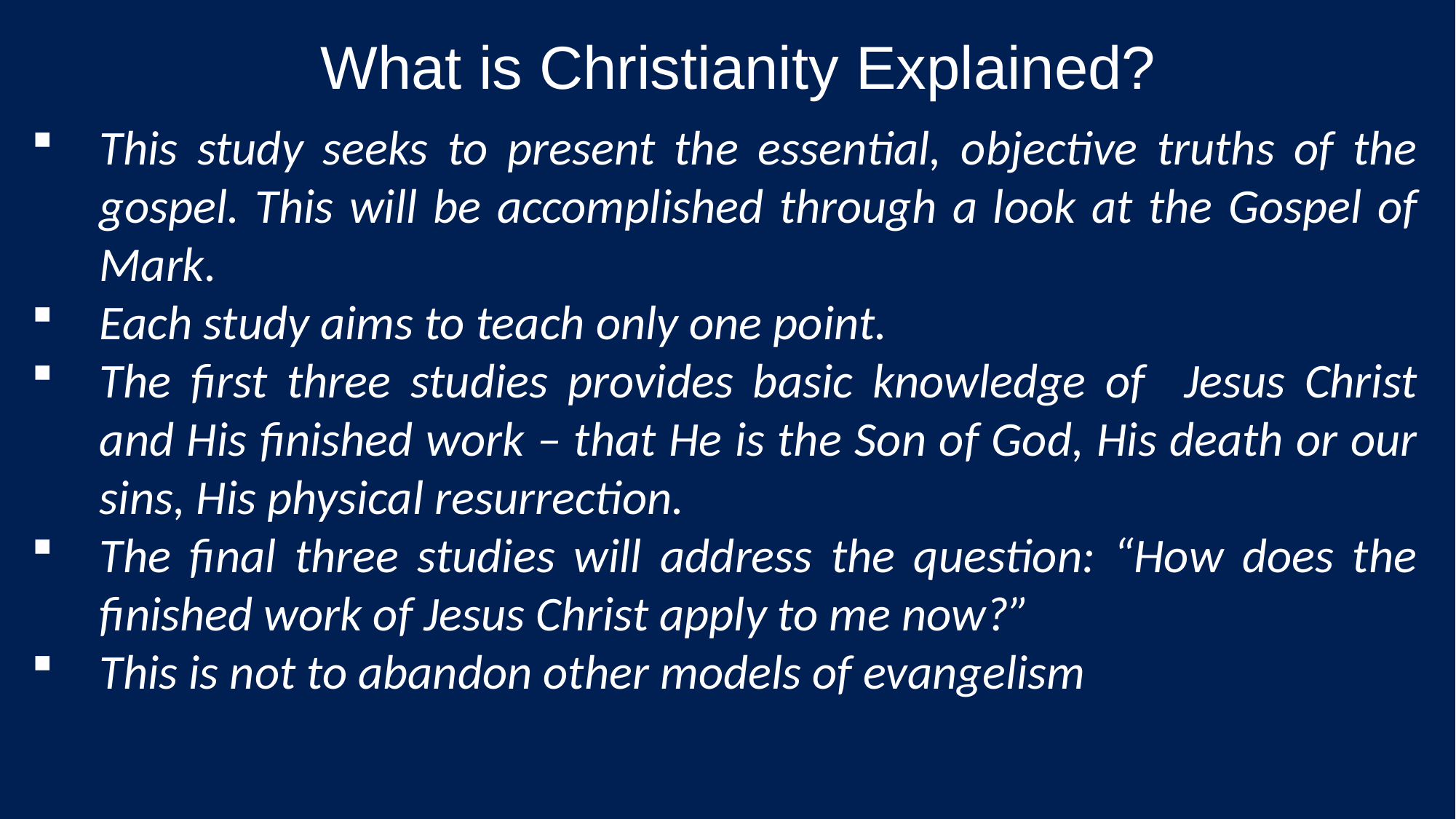

What is Christianity Explained?
This study seeks to present the essential, objective truths of the gospel. This will be accomplished through a look at the Gospel of Mark.
Each study aims to teach only one point.
The first three studies provides basic knowledge of  Jesus Christ and His finished work – that He is the Son of God, His death or our sins, His physical resurrection.
The final three studies will address the question: “How does the finished work of Jesus Christ apply to me now?”
This is not to abandon other models of evangelism